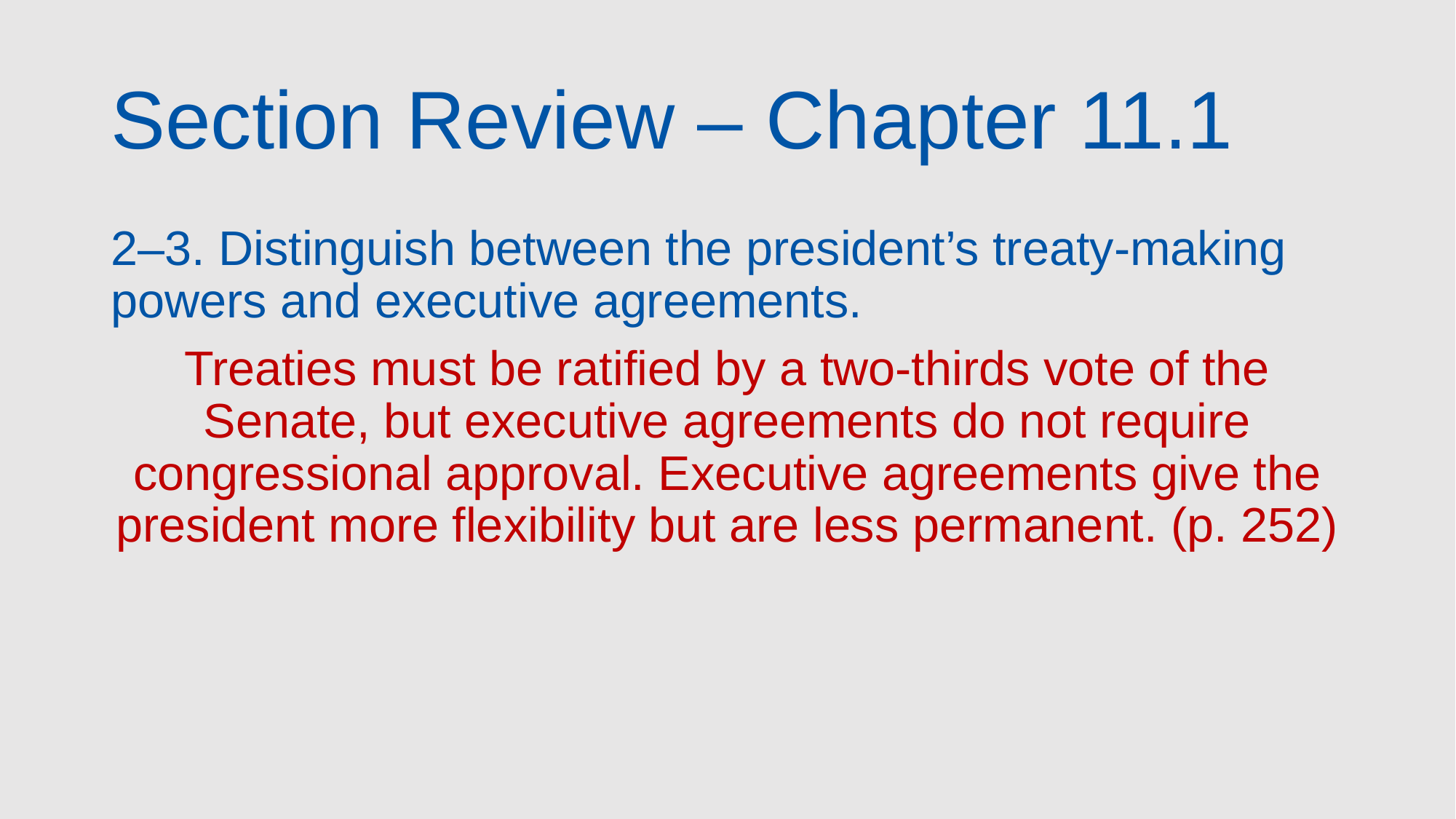

# Section Review – Chapter 11.1
2–3. Distinguish between the president’s treaty-making powers and executive agreements.
Treaties must be ratified by a two-thirds vote of the Senate, but executive agreements do not require congressional approval. Executive agreements give the president more flexibility but are less permanent. (p. 252)